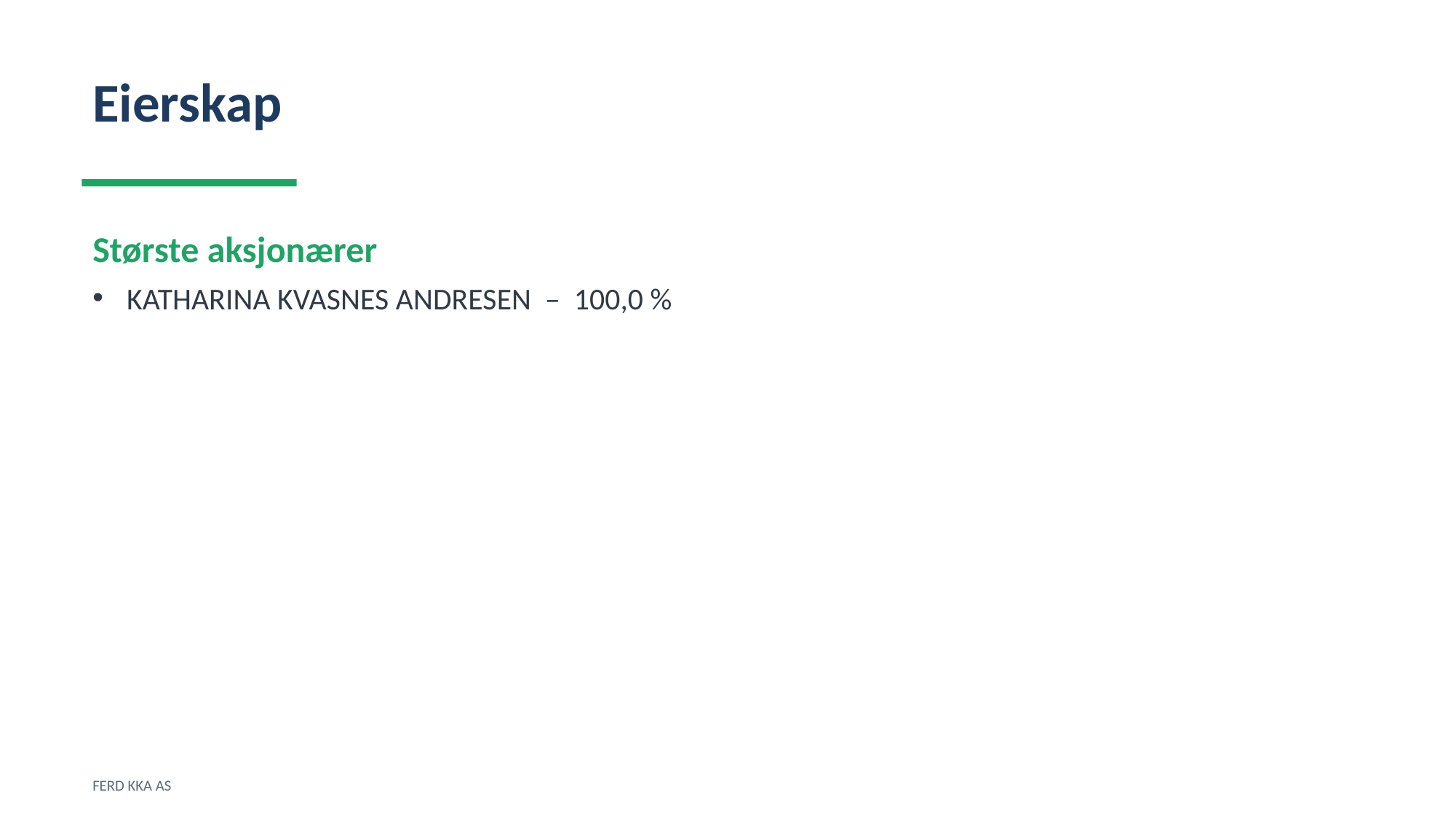

Eierskap

Største aksjonærer
KATHARINA KVASNES ANDRESEN  –  100,0 %
FERD KKA AS